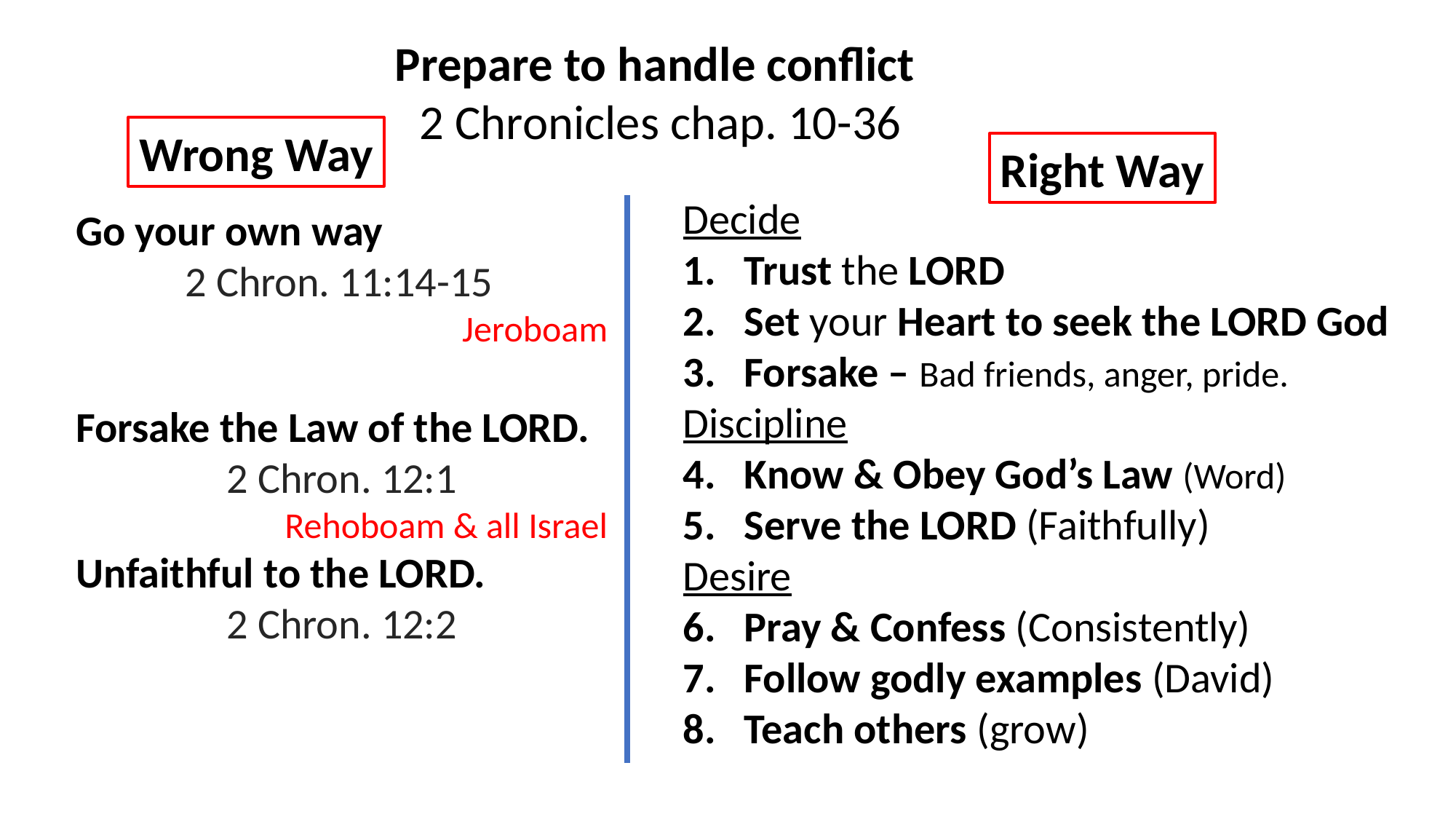

Prepare to handle conflict
2 Chronicles chap. 10-36
Wrong Way
Right Way
Decide
Trust the LORD
Set your Heart to seek the LORD God
Forsake – Bad friends, anger, pride.
Discipline
Know & Obey God’s Law (Word)
Serve the LORD (Faithfully)
Desire
Pray & Confess (Consistently)
Follow godly examples (David)
Teach others (grow)
Go your own way
	2 Chron. 11:14-15
Jeroboam

Forsake the Law of the LORD.
2 Chron. 12:1
Rehoboam & all Israel
Unfaithful to the LORD.
2 Chron. 12:2